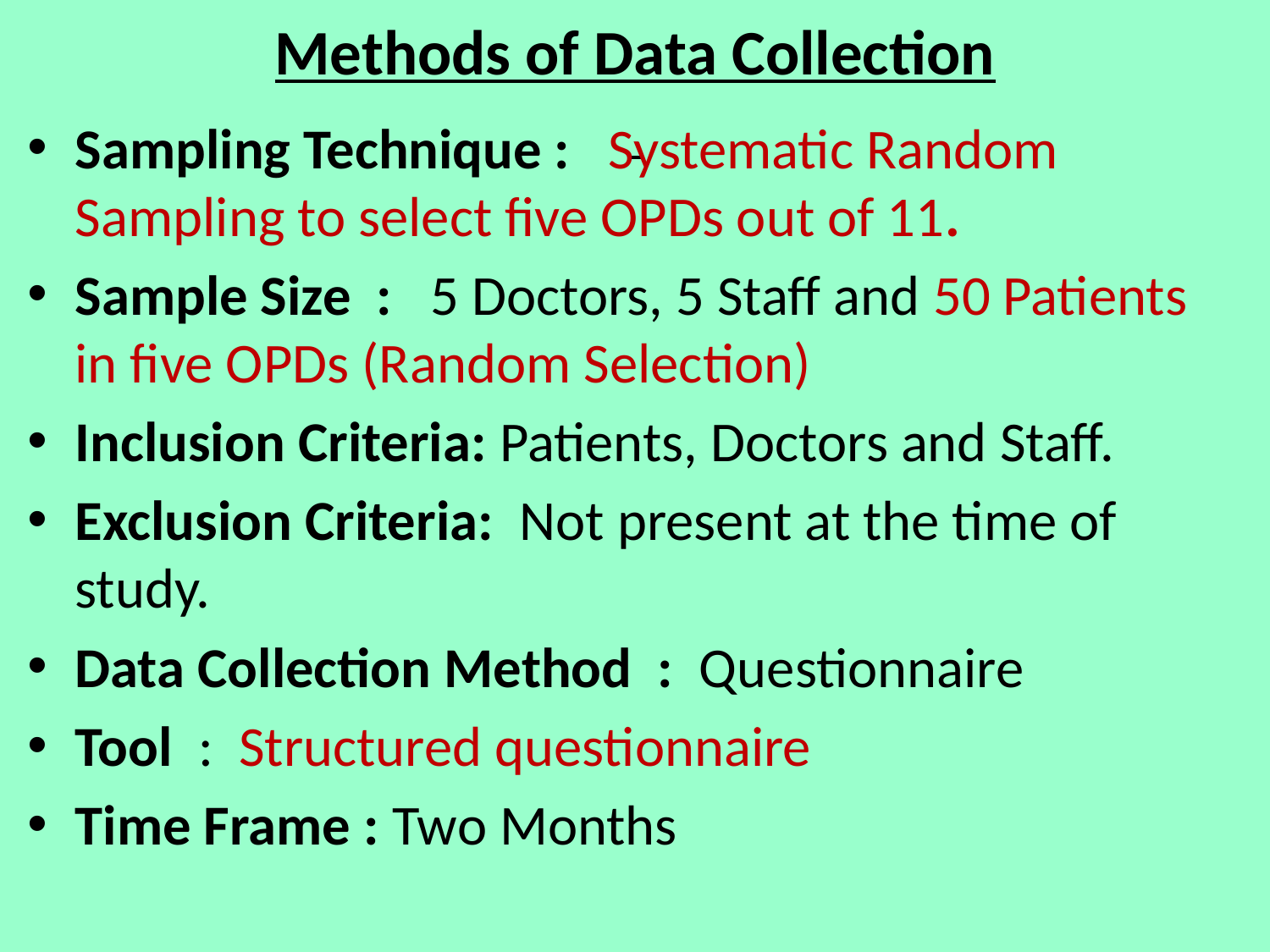

# Methods of Data Collection
Sampling Technique :   Systematic Random Sampling to select five OPDs out of 11.
Sample Size  :   5 Doctors, 5 Staff and 50 Patients in five OPDs (Random Selection)
Inclusion Criteria: Patients, Doctors and Staff.
Exclusion Criteria:  Not present at the time of  study.
Data Collection Method  :  Questionnaire
Tool  :  Structured questionnaire
Time Frame : Two Months